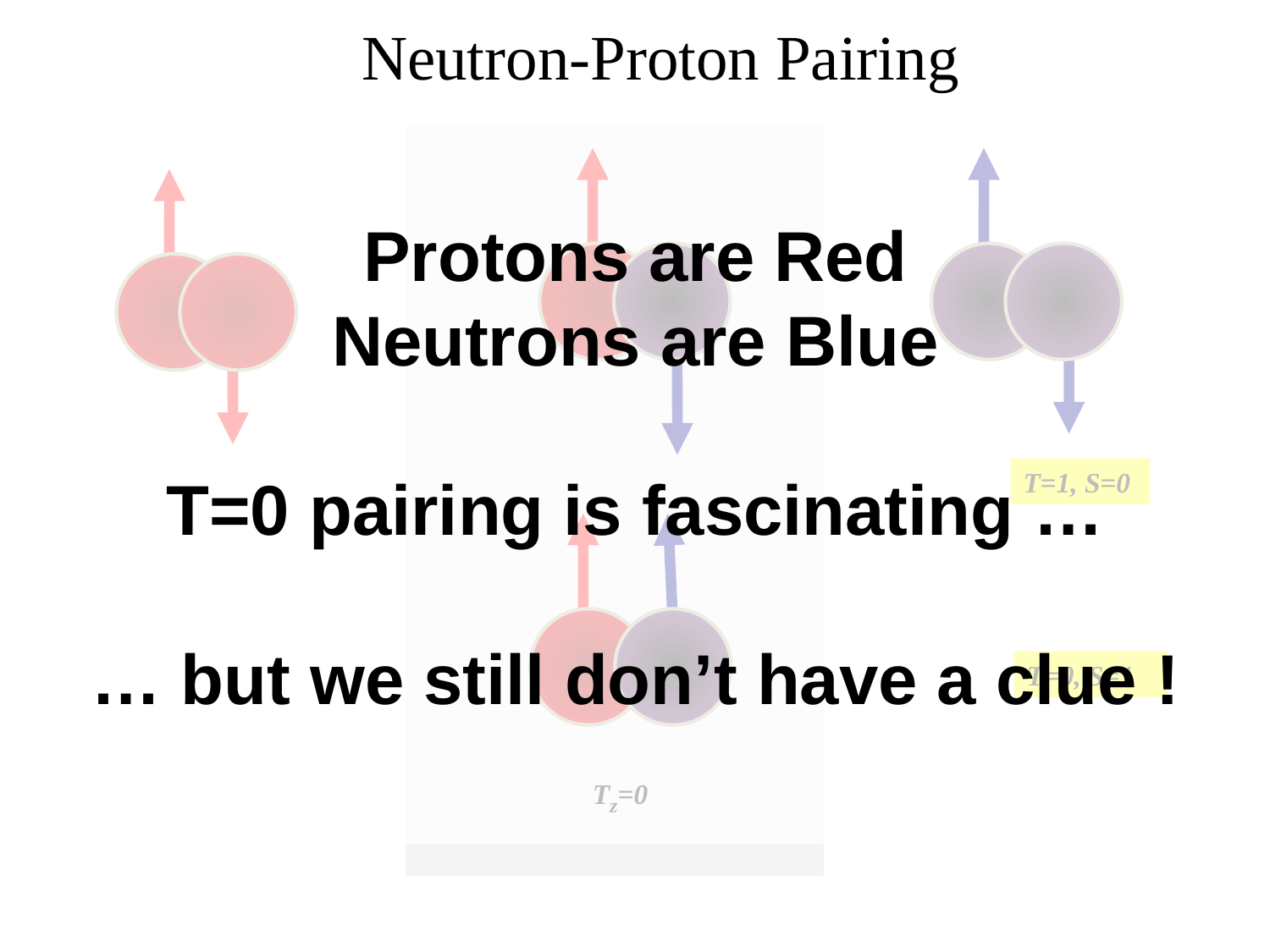

Neutron-Proton Pairing

Protons are Red
Neutrons are Blue

T=0 pairing is fascinating …

… but we still don’t have a clue !

T=1, S=0

T=0, S=1
Tz=0